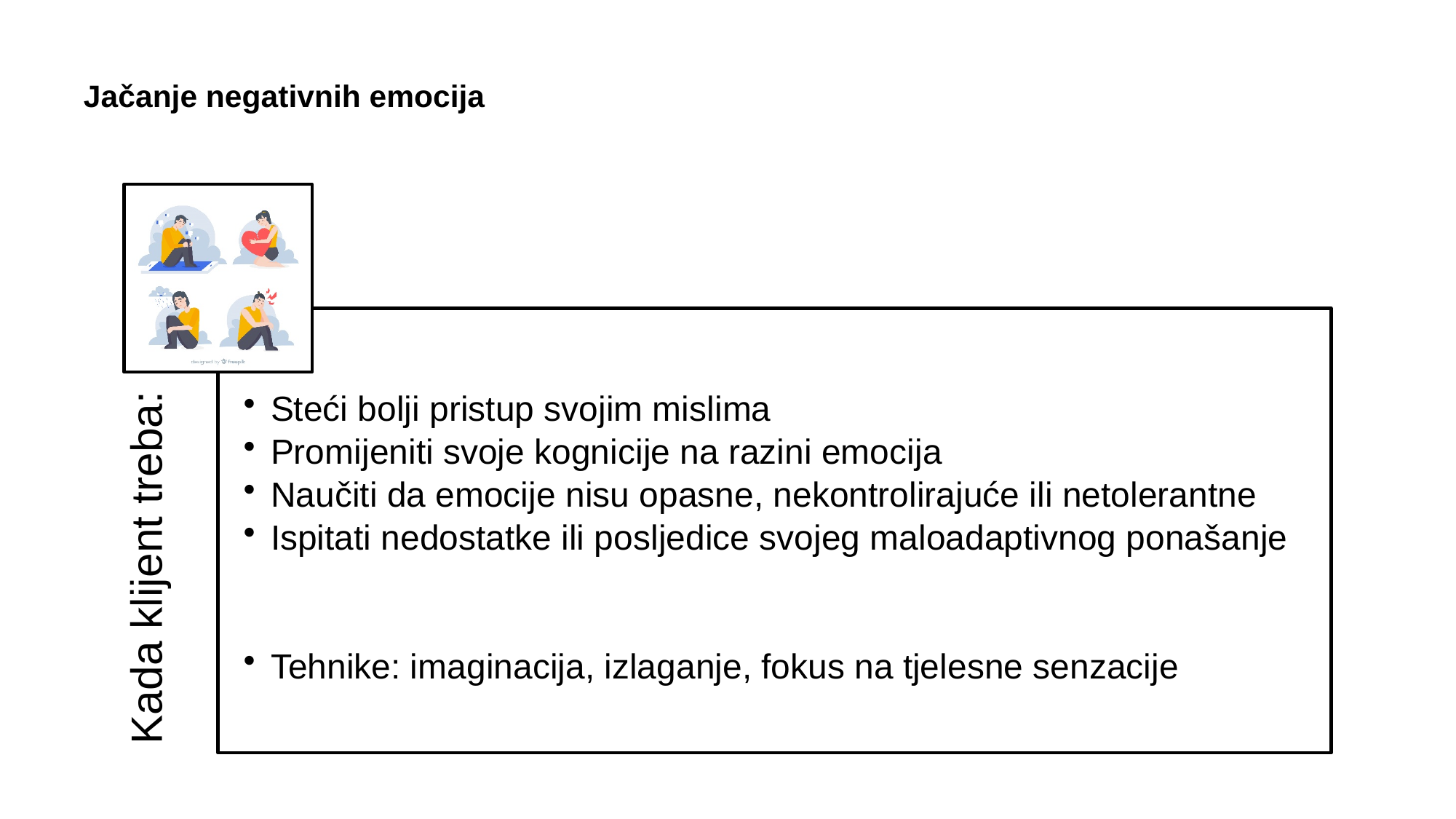

# Jačanje negativnih emocija
Kada klijent treba:
Steći bolji pristup svojim mislima
Promijeniti svoje kognicije na razini emocija
Naučiti da emocije nisu opasne, nekontrolirajuće ili netolerantne
Ispitati nedostatke ili posljedice svojeg maloadaptivnog ponašanje

Tehnike: imaginacija, izlaganje, fokus na tjelesne senzacije